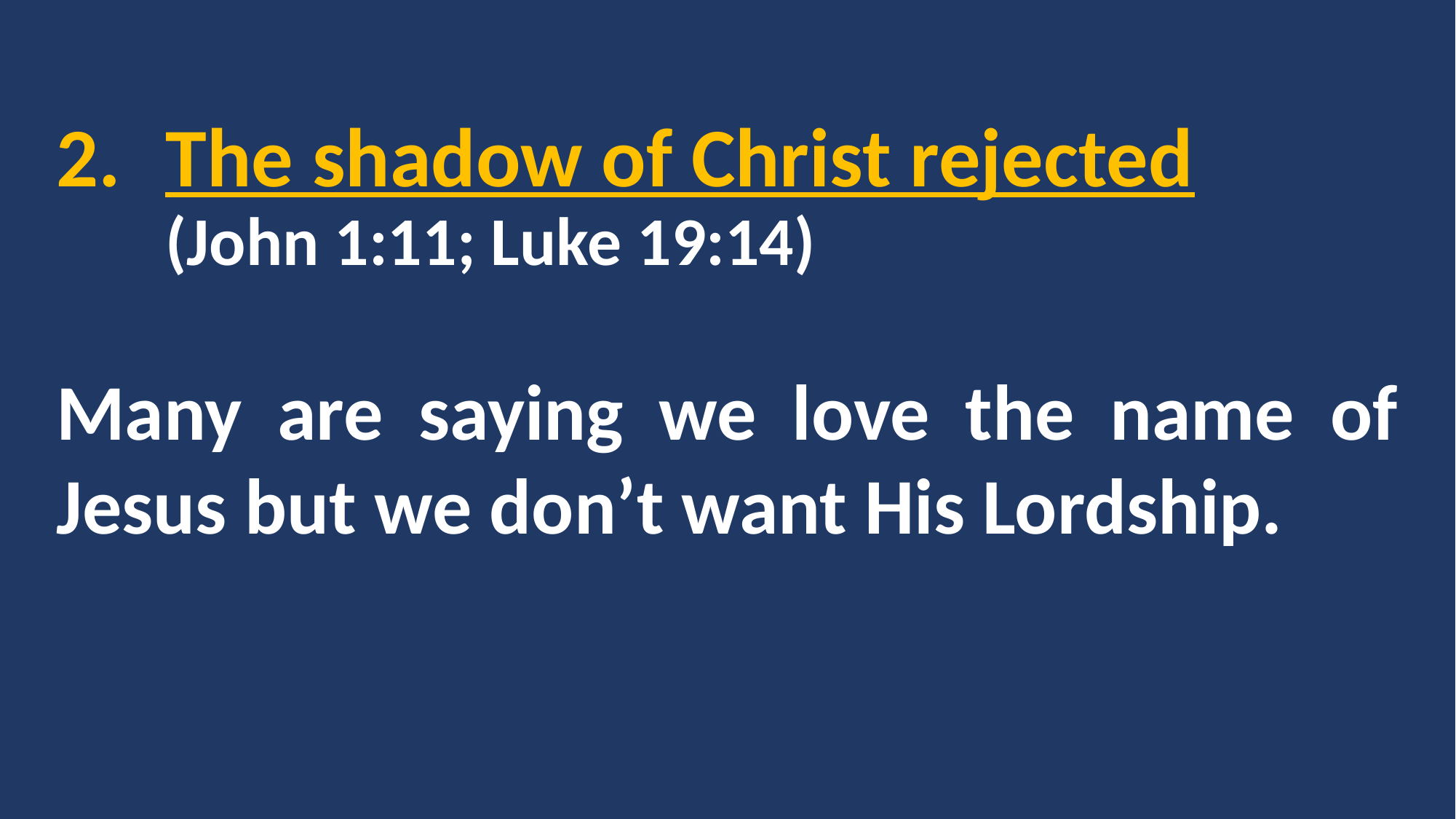

The shadow of Christ rejected
	(John 1:11; Luke 19:14)

Many are saying we love the name of Jesus but we don’t want His Lordship.